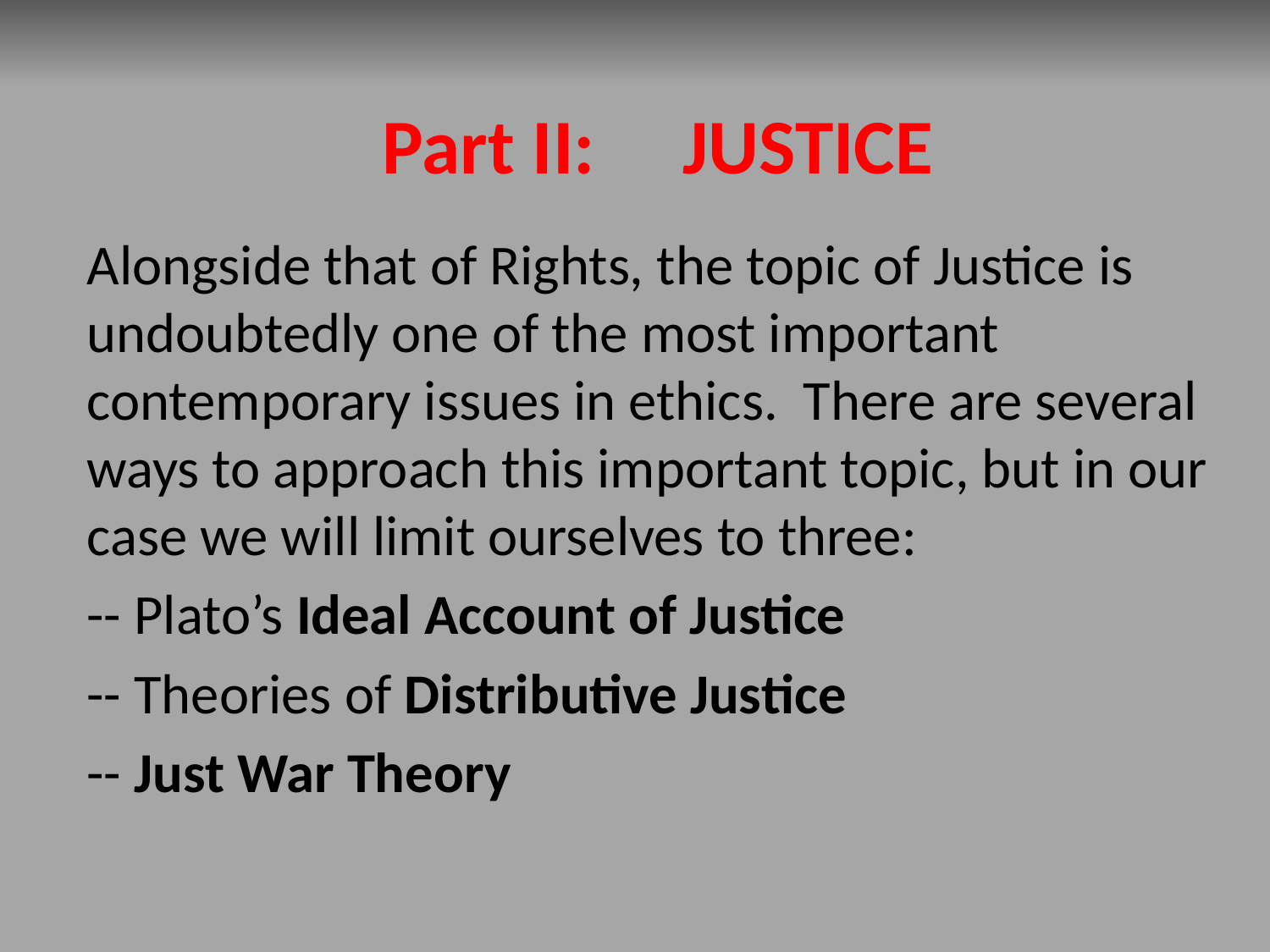

# Part II:     JUSTICE
Alongside that of Rights, the topic of Justice is undoubtedly one of the most important contemporary issues in ethics.  There are several ways to approach this important topic, but in our case we will limit ourselves to three:
-- Plato’s Ideal Account of Justice
-- Theories of Distributive Justice
-- Just War Theory